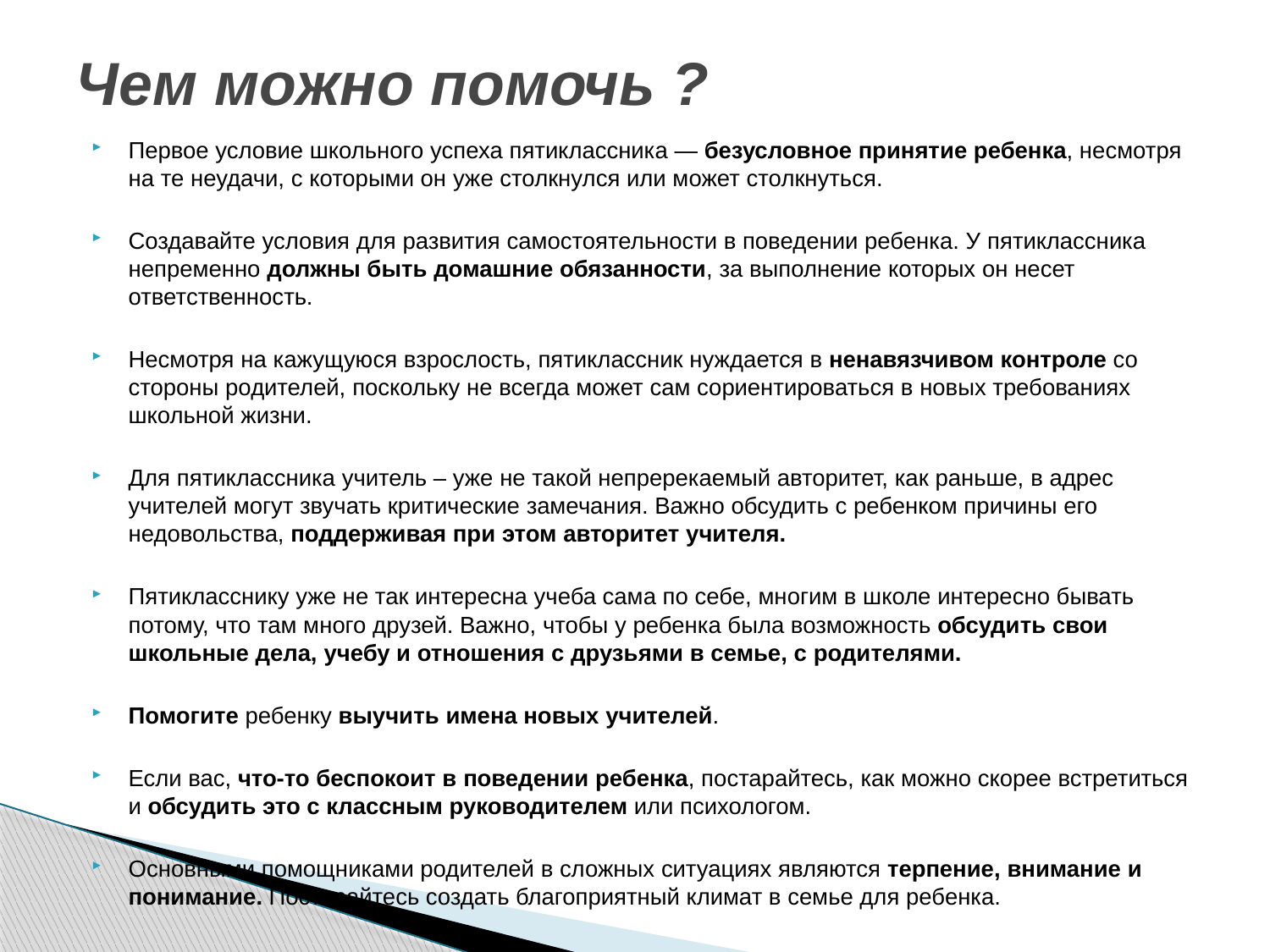

# Чем можно помочь ?
Первое условие школьного успеха пятиклассника — безусловное принятие ребенка, несмотря на те неудачи, с которыми он уже столкнулся или может столкнуться.

Создавайте условия для развития самостоятельности в поведении ребенка. У пятиклассника непременно должны быть домашние обязанности, за выполнение которых он несет ответственность.

Несмотря на кажущуюся взрослость, пятиклассник нуждается в ненавязчивом контроле со стороны родителей, поскольку не всегда может сам сориентироваться в новых требованиях школьной жизни.

Для пятиклассника учитель – уже не такой непререкаемый авторитет, как раньше, в адрес учителей могут звучать критические замечания. Важно обсудить с ребенком причины его недовольства, поддерживая при этом авторитет учителя.

Пятикласснику уже не так интересна учеба сама по себе, многим в школе интересно бывать потому, что там много друзей. Важно, чтобы у ребенка была возможность обсудить свои школьные дела, учебу и отношения с друзьями в семье, с родителями.

Помогите ребенку выучить имена новых учителей.

Если вас, что-то беспокоит в поведении ребенка, постарайтесь, как можно скорее встретиться и обсудить это с классным руководителем или психологом.

Основными помощниками родителей в сложных ситуациях являются терпение, внимание и понимание. Постарайтесь создать благоприятный климат в семье для ребенка.